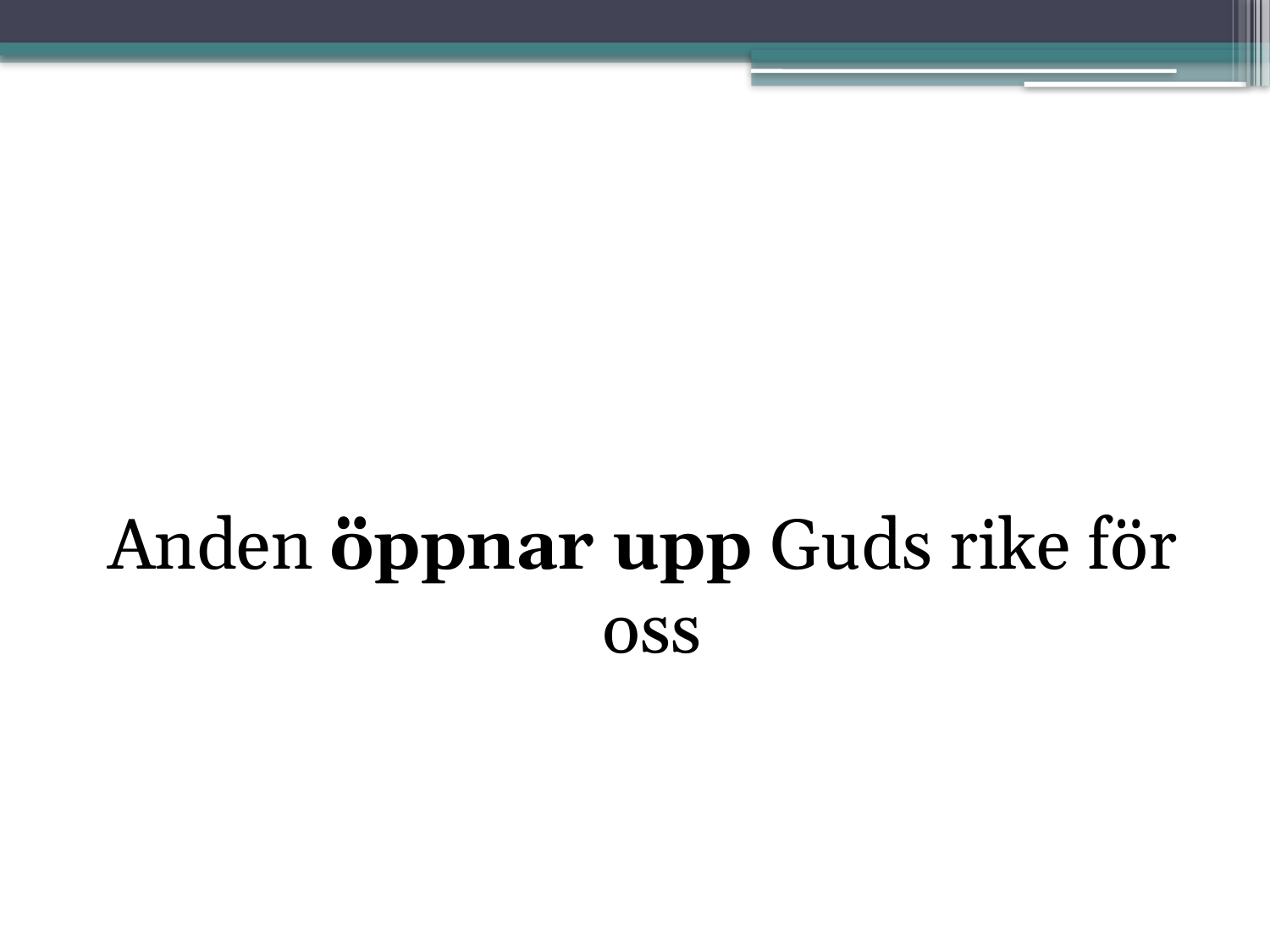

#

Anden öppnar upp Guds rike för oss